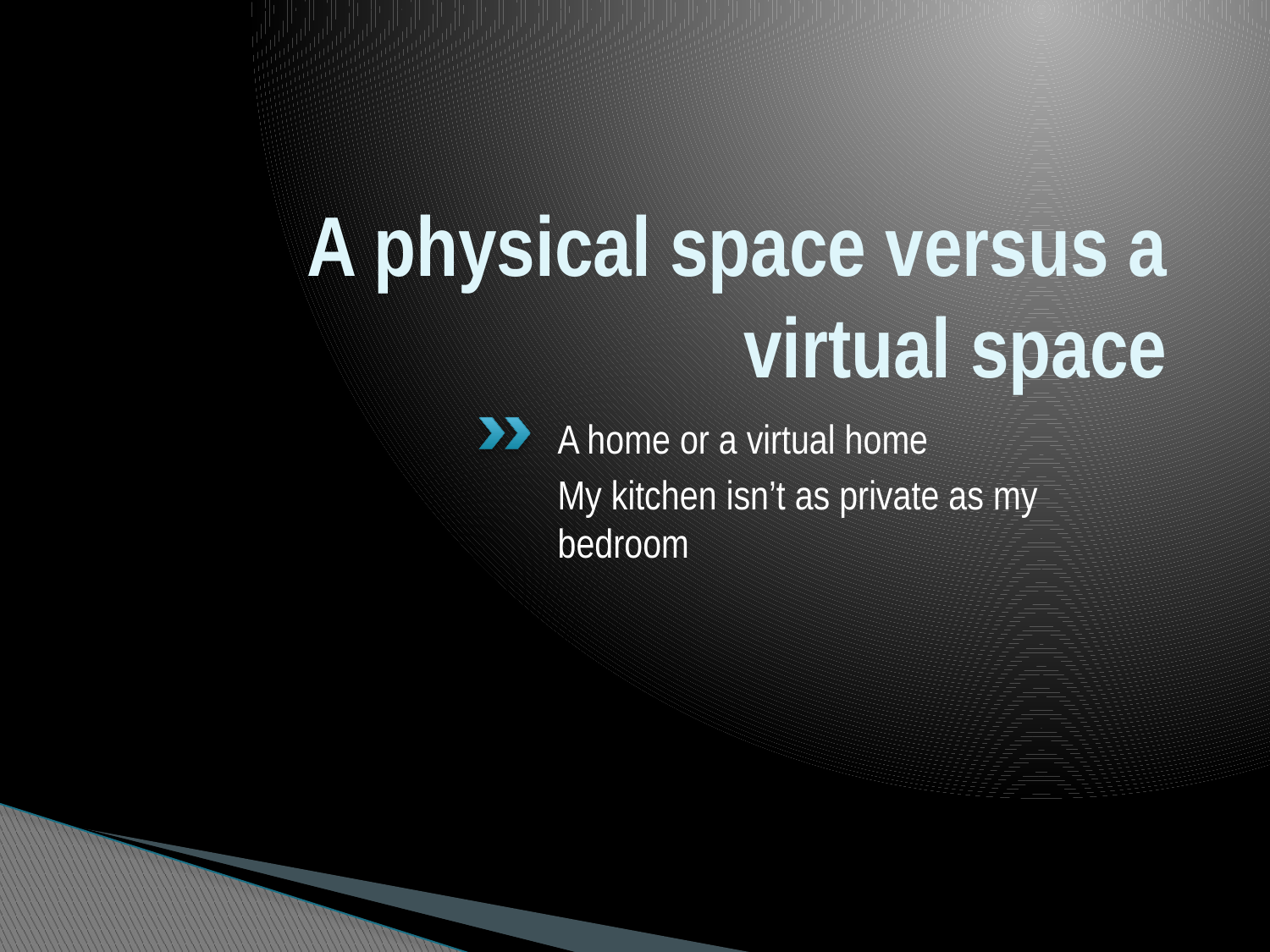

# A physical space versus a virtual space
A home or a virtual home
My kitchen isn’t as private as my bedroom